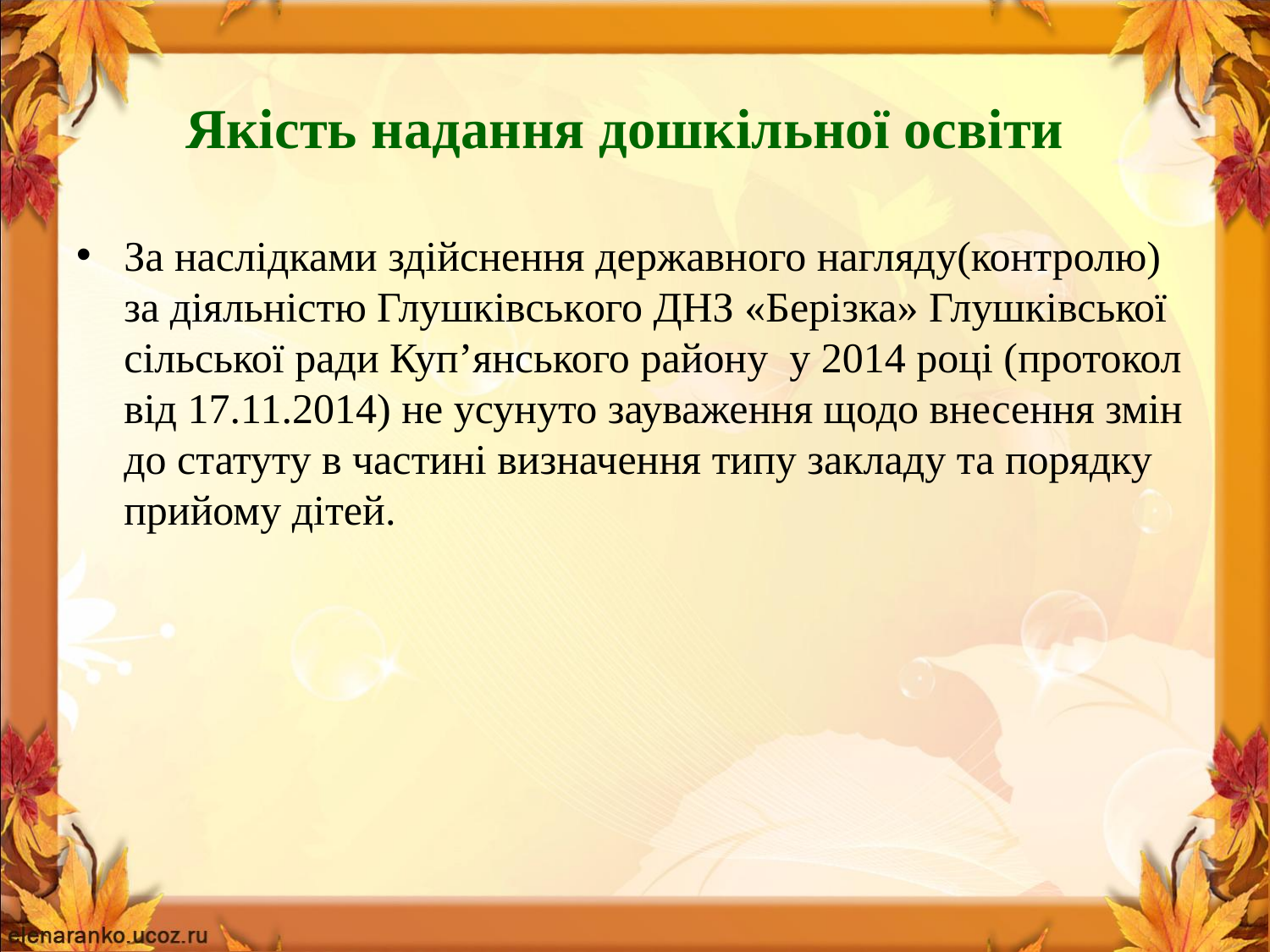

# Якість надання дошкільної освіти
За наслідками здійснення державного нагляду(контролю) за діяльністю Глушківського ДНЗ «Берізка» Глушківської сільської ради Куп’янського району  у 2014 році (протокол від 17.11.2014) не усунуто зауваження щодо внесення змін до статуту в частині визначення типу закладу та порядку прийому дітей.